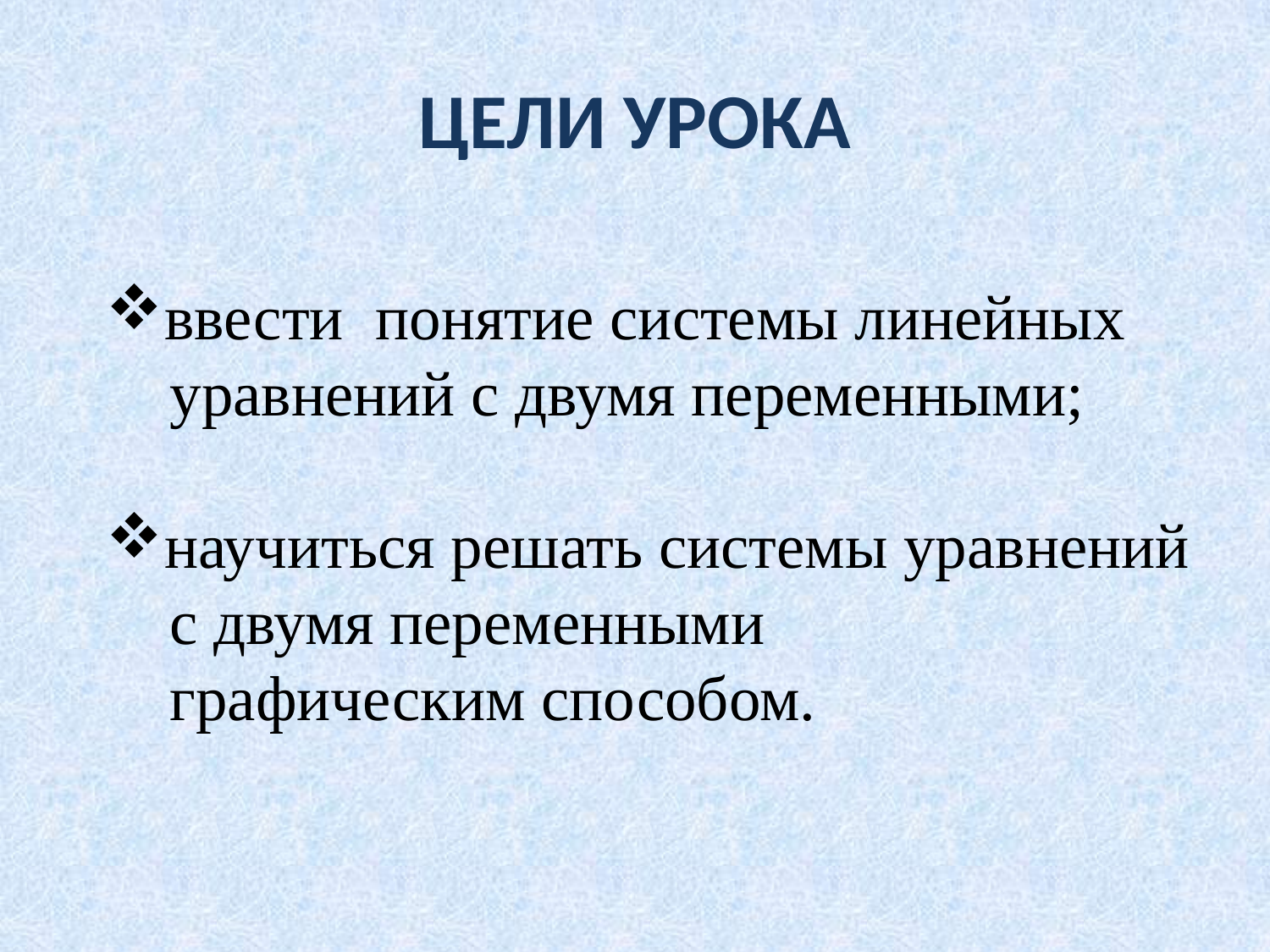

# ЦЕЛИ УРОКА
ввести  понятие системы линейных
    уравнений с двумя переменными;

научиться решать системы уравнений
    с двумя переменными
    графическим способом.